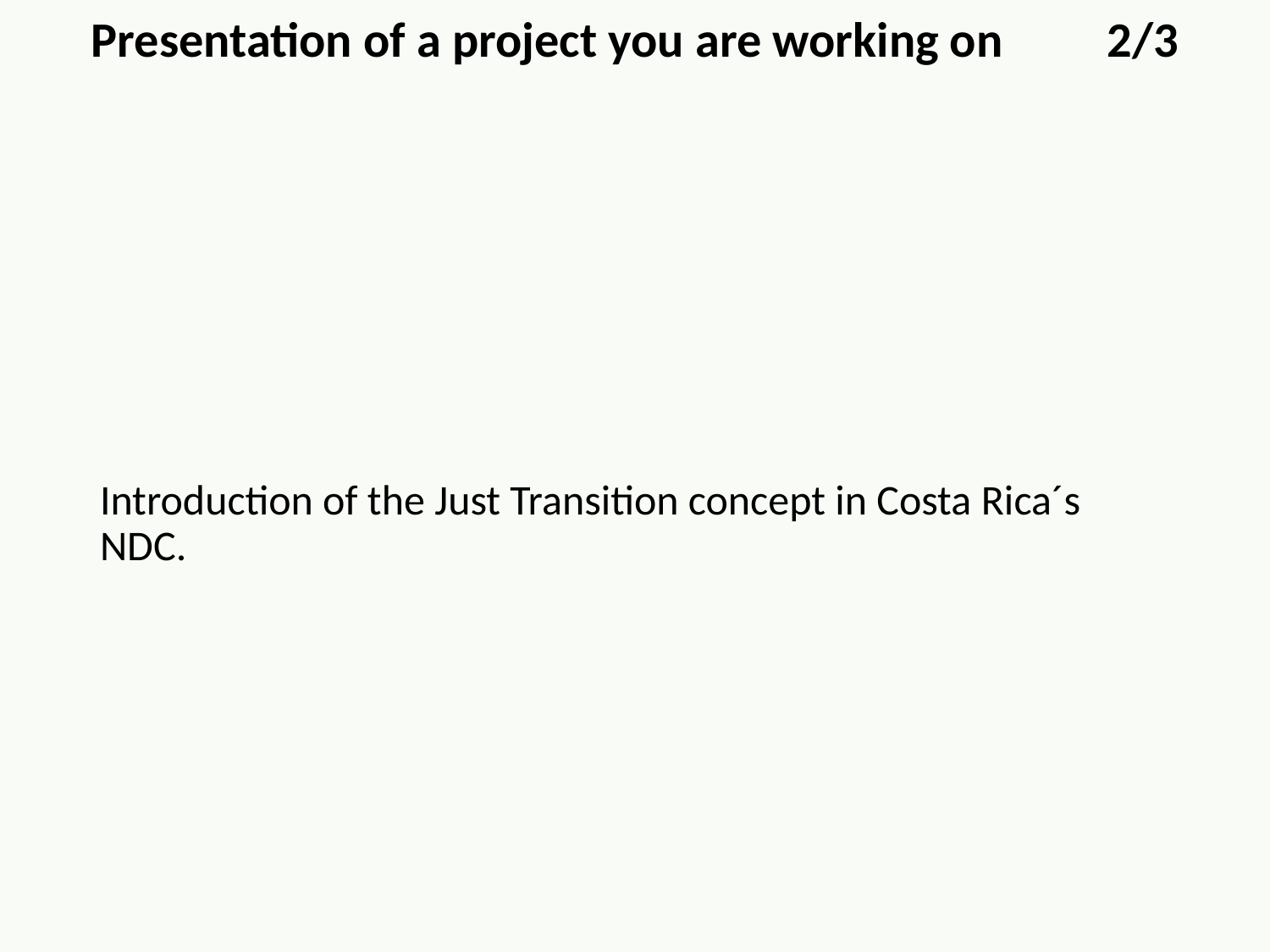

Presentation of a project you are working on	2/3

Introduction of the Just Transition concept in Costa Rica´s NDC.